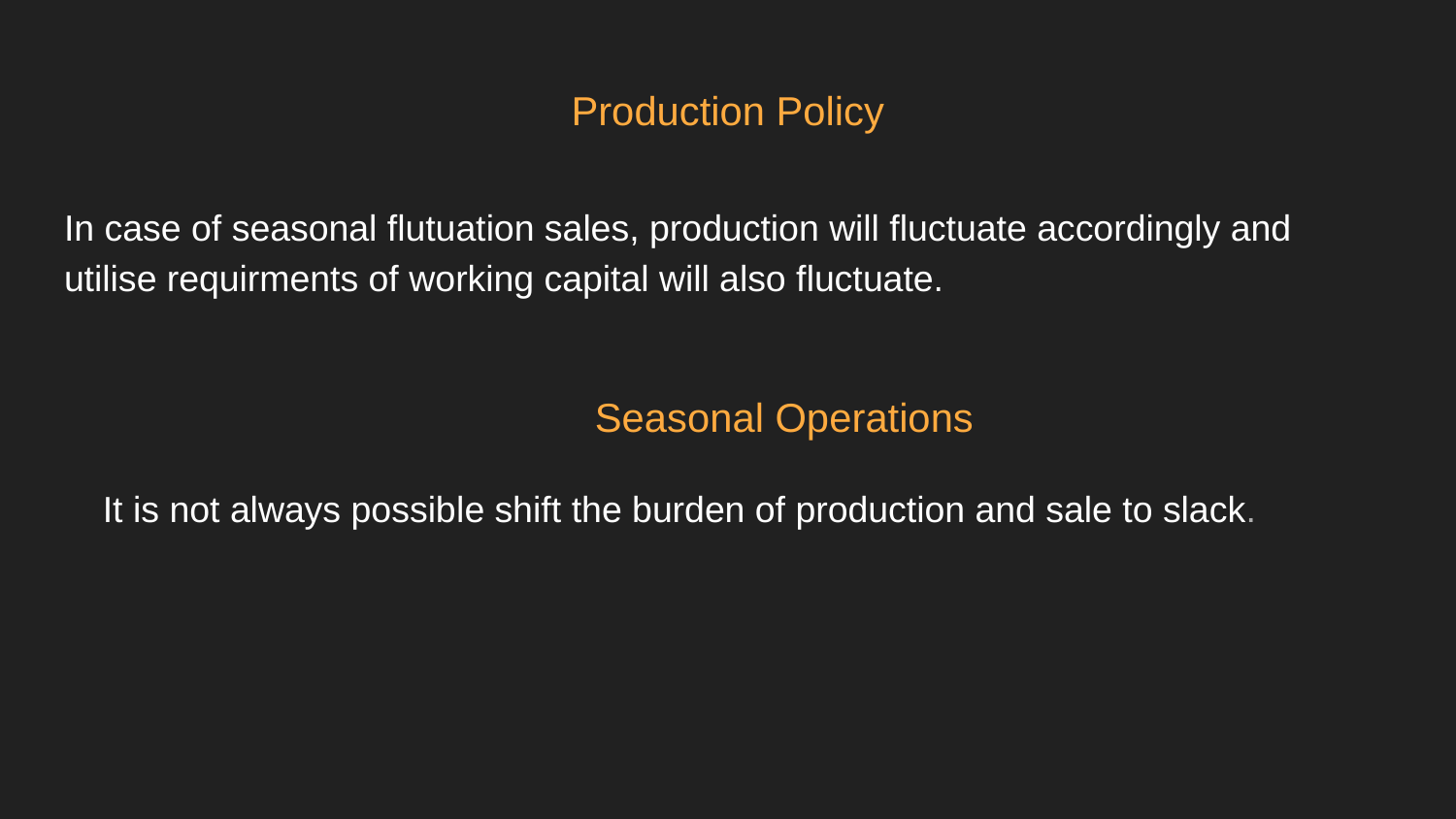

# Production Policy
In case of seasonal flutuation sales, production will fluctuate accordingly and utilise requirments of working capital will also fluctuate.
Seasonal Operations
It is not always possible shift the burden of production and sale to slack.